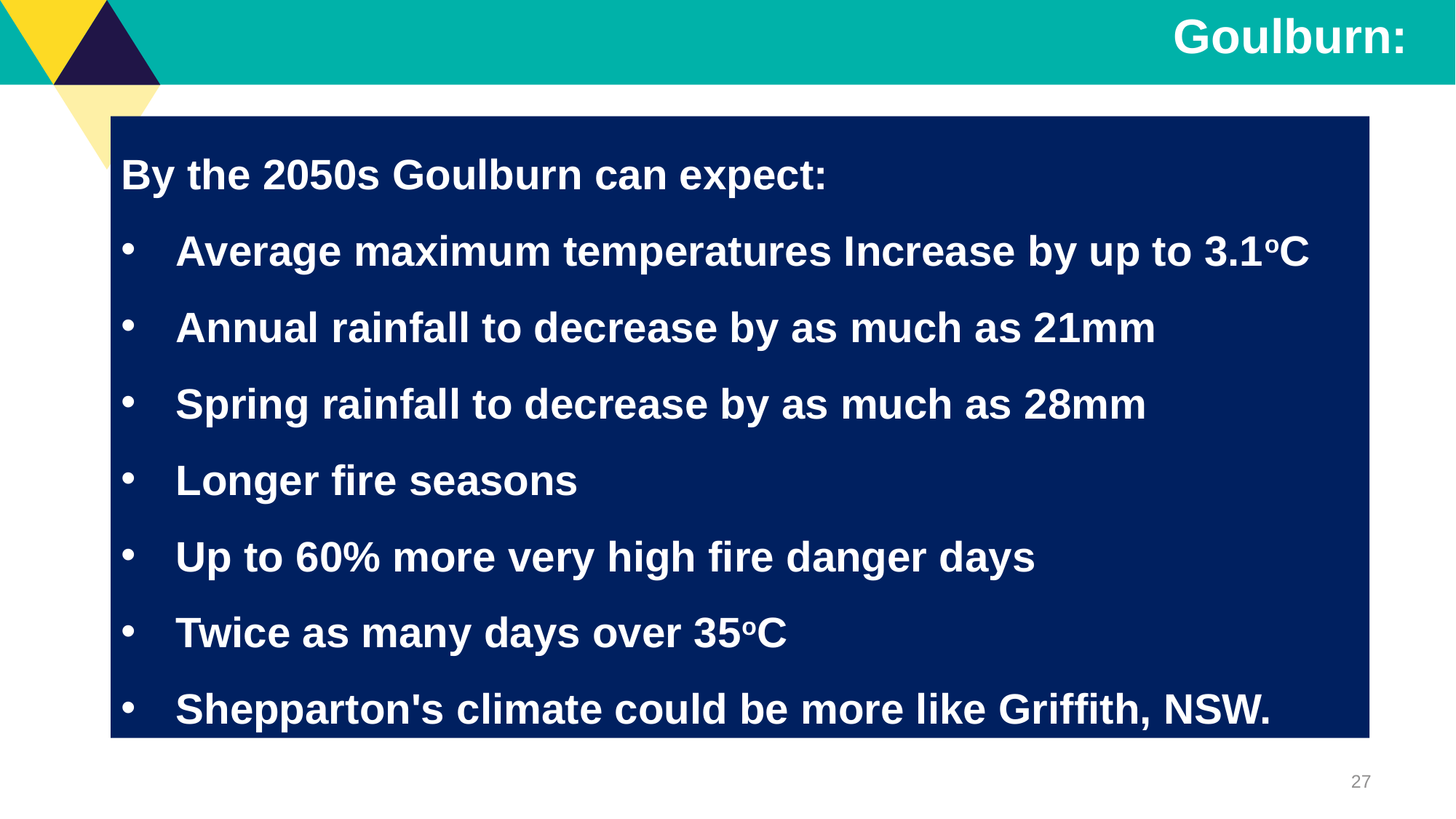

Goulburn:
By the 2050s Goulburn can expect:
Average maximum temperatures Increase by up to 3.1oC
Annual rainfall to decrease by as much as 21mm
Spring rainfall to decrease by as much as 28mm
Longer fire seasons
Up to 60% more very high fire danger days
Twice as many days over 35oC
Shepparton's climate could be more like Griffith, NSW.